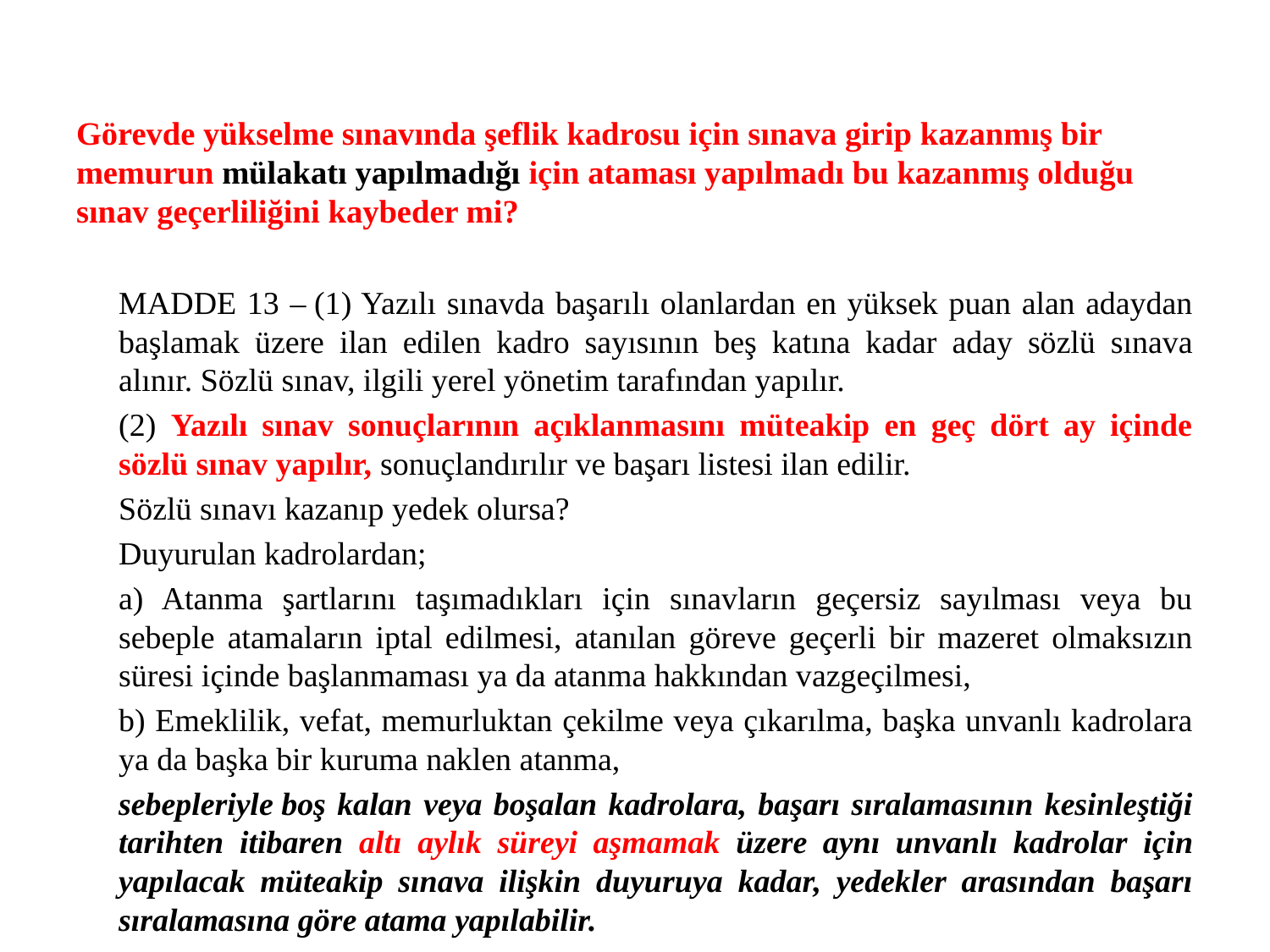

# Görevde yükselme sınavında şeflik kadrosu için sınava girip kazanmış bir memurun mülakatı yapılmadığı için ataması yapılmadı bu kazanmış olduğu sınav geçerliliğini kaybeder mi?
	MADDE 13 – (1) Yazılı sınavda başarılı olanlardan en yüksek puan alan adaydan başlamak üzere ilan edilen kadro sayısının beş katına kadar aday sözlü sınava alınır. Sözlü sınav, ilgili yerel yönetim tarafından yapılır.
	(2) Yazılı sınav sonuçlarının açıklanmasını müteakip en geç dört ay içinde sözlü sınav yapılır, sonuçlandırılır ve başarı listesi ilan edilir.
	Sözlü sınavı kazanıp yedek olursa?
		Duyurulan kadrolardan;
	a) Atanma şartlarını taşımadıkları için sınavların geçersiz sayılması veya bu sebeple atamaların iptal edilmesi, atanılan göreve geçerli bir mazeret olmaksızın süresi içinde başlanmaması ya da atanma hakkından vazgeçilmesi,
	b) Emeklilik, vefat, memurluktan çekilme veya çıkarılma, başka unvanlı kadrolara ya da başka bir kuruma naklen atanma,
	sebepleriyle boş kalan veya boşalan kadrolara, başarı sıralamasının kesinleştiği tarihten itibaren altı aylık süreyi aşmamak üzere aynı unvanlı kadrolar için yapılacak müteakip sınava ilişkin duyuruya kadar, yedekler arasından başarı sıralamasına göre atama yapılabilir.